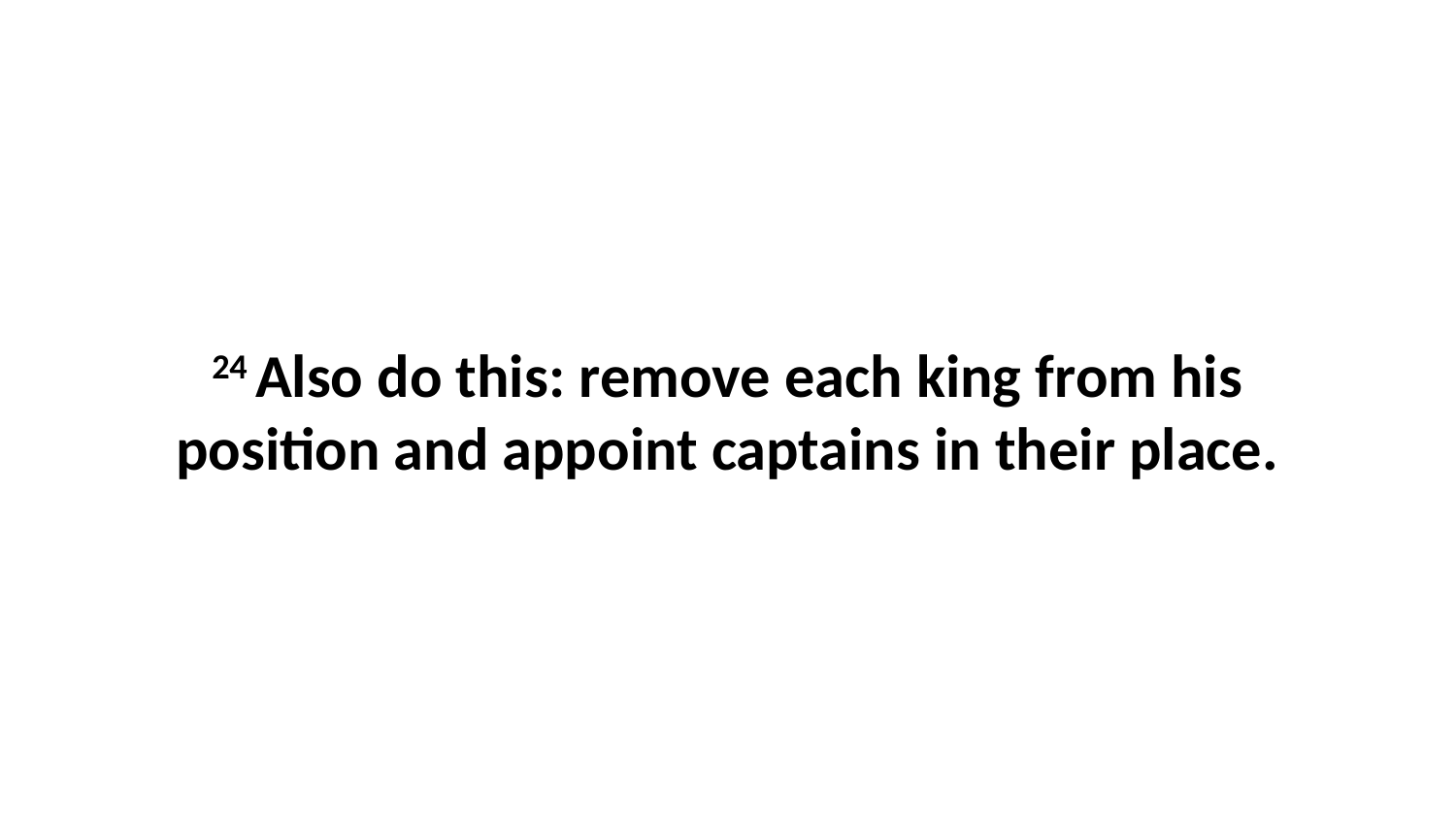

24 Also do this: remove each king from his position and appoint captains in their place.